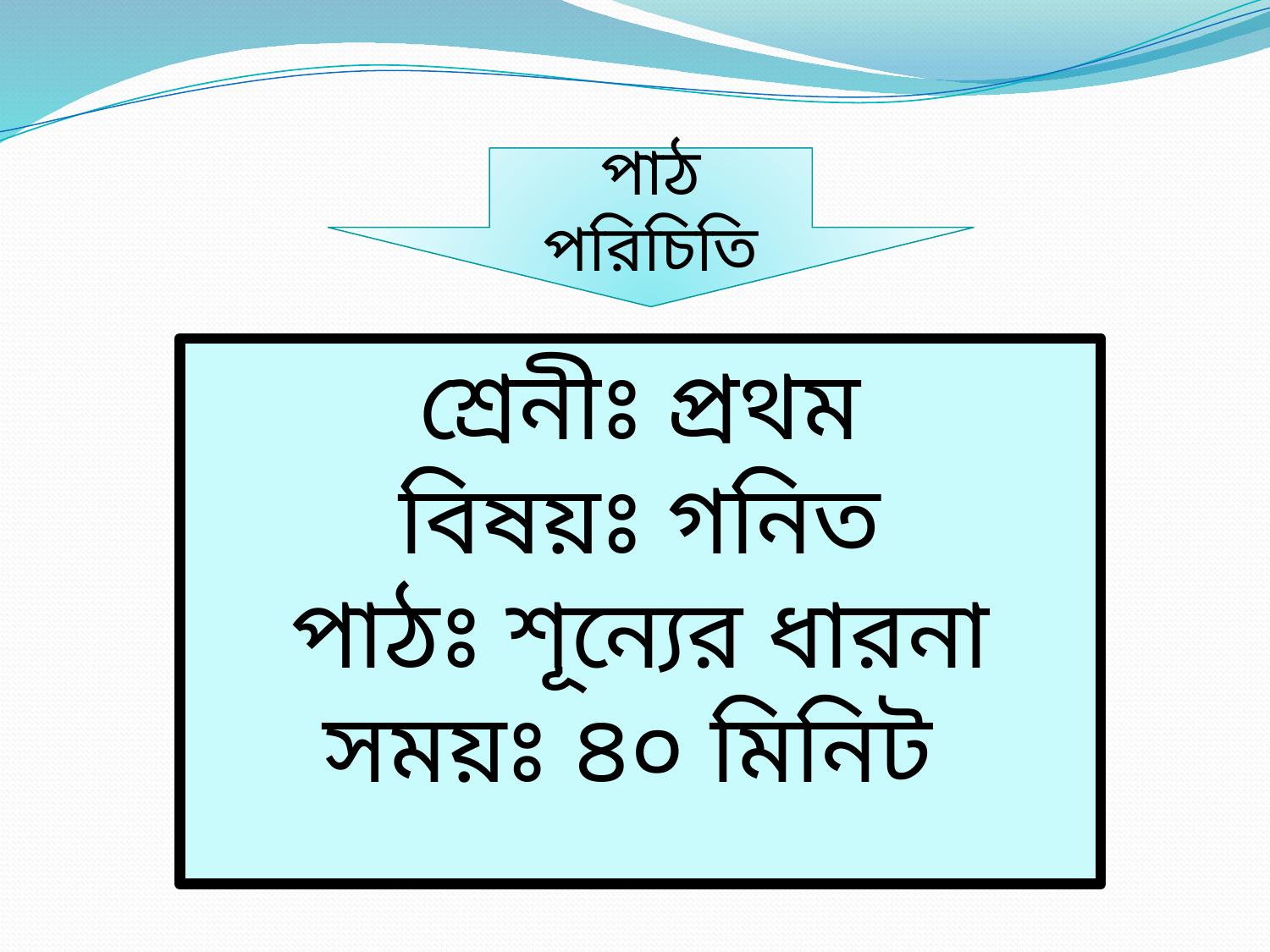

পাঠ পরিচিতি

শ্রেনীঃ প্রথম
বিষয়ঃ গনিত
পাঠঃ শূন্যের ধারনা
সময়ঃ ৪০ মিনিট